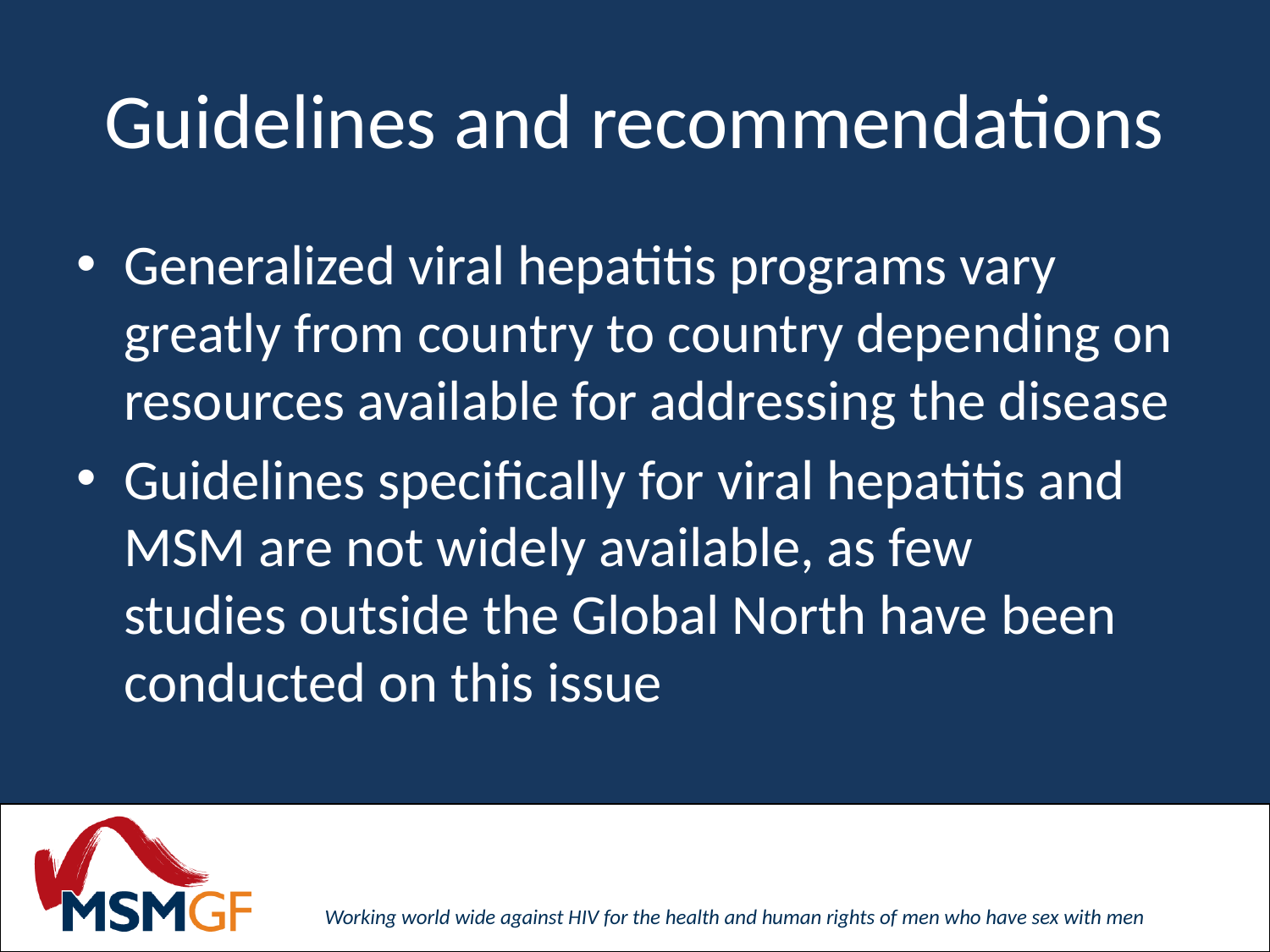

# Guidelines and recommendations
Generalized viral hepatitis programs vary greatly from country to country depending on resources available for addressing the disease
Guidelines specifically for viral hepatitis and MSM are not widely available, as few studies outside the Global North have been conducted on this issue